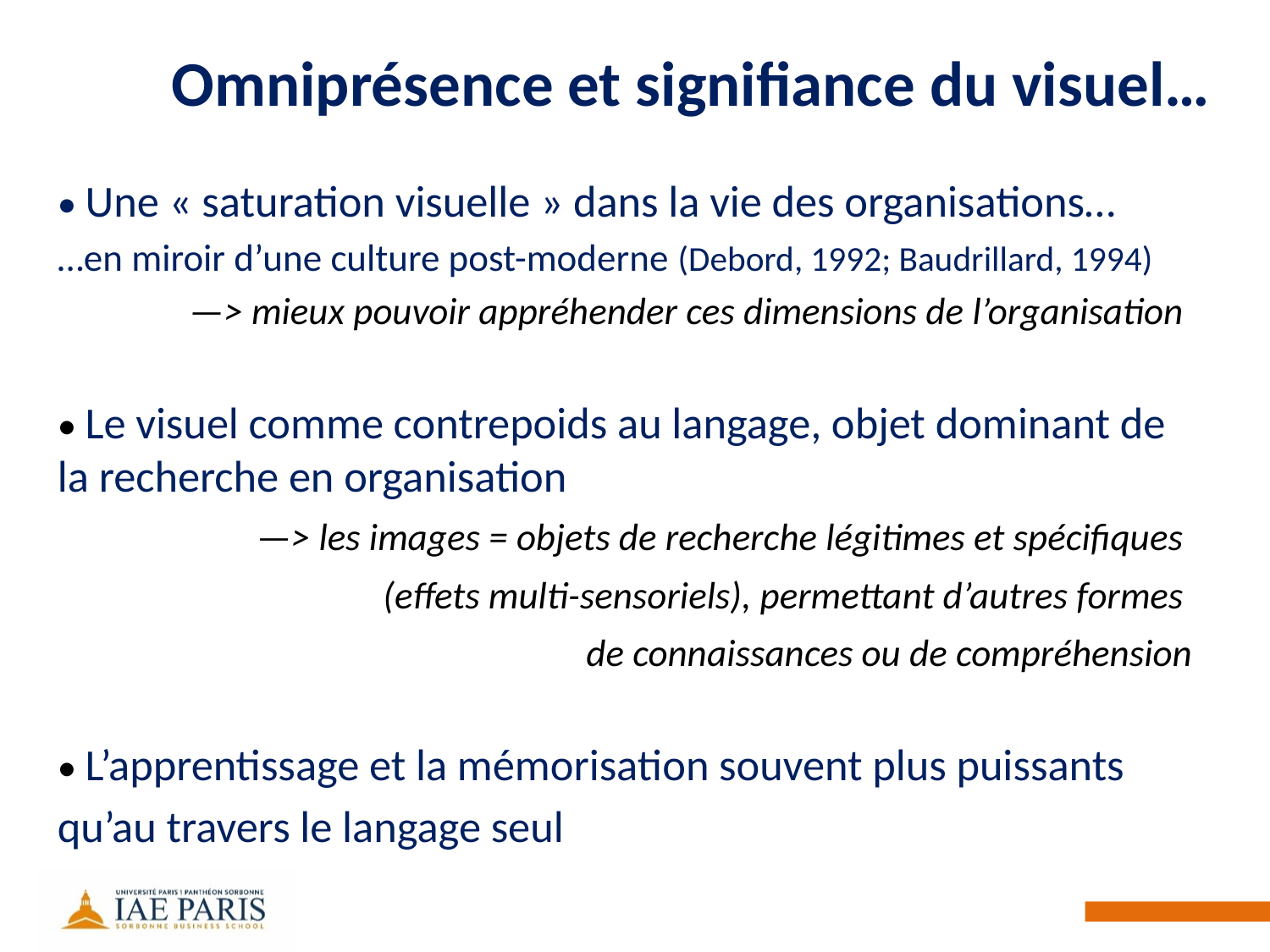

# Omniprésence et signifiance du visuel…
• Une « saturation visuelle » dans la vie des organisations…
…en miroir d’une culture post-moderne (Debord, 1992; Baudrillard, 1994)
—> mieux pouvoir appréhender ces dimensions de l’organisation

• Le visuel comme contrepoids au langage, objet dominant de la recherche en organisation
—> les images = objets de recherche légitimes et spécifiques
(effets multi-sensoriels), permettant d’autres formes
de connaissances ou de compréhension

• L’apprentissage et la mémorisation souvent plus puissants
qu’au travers le langage seul